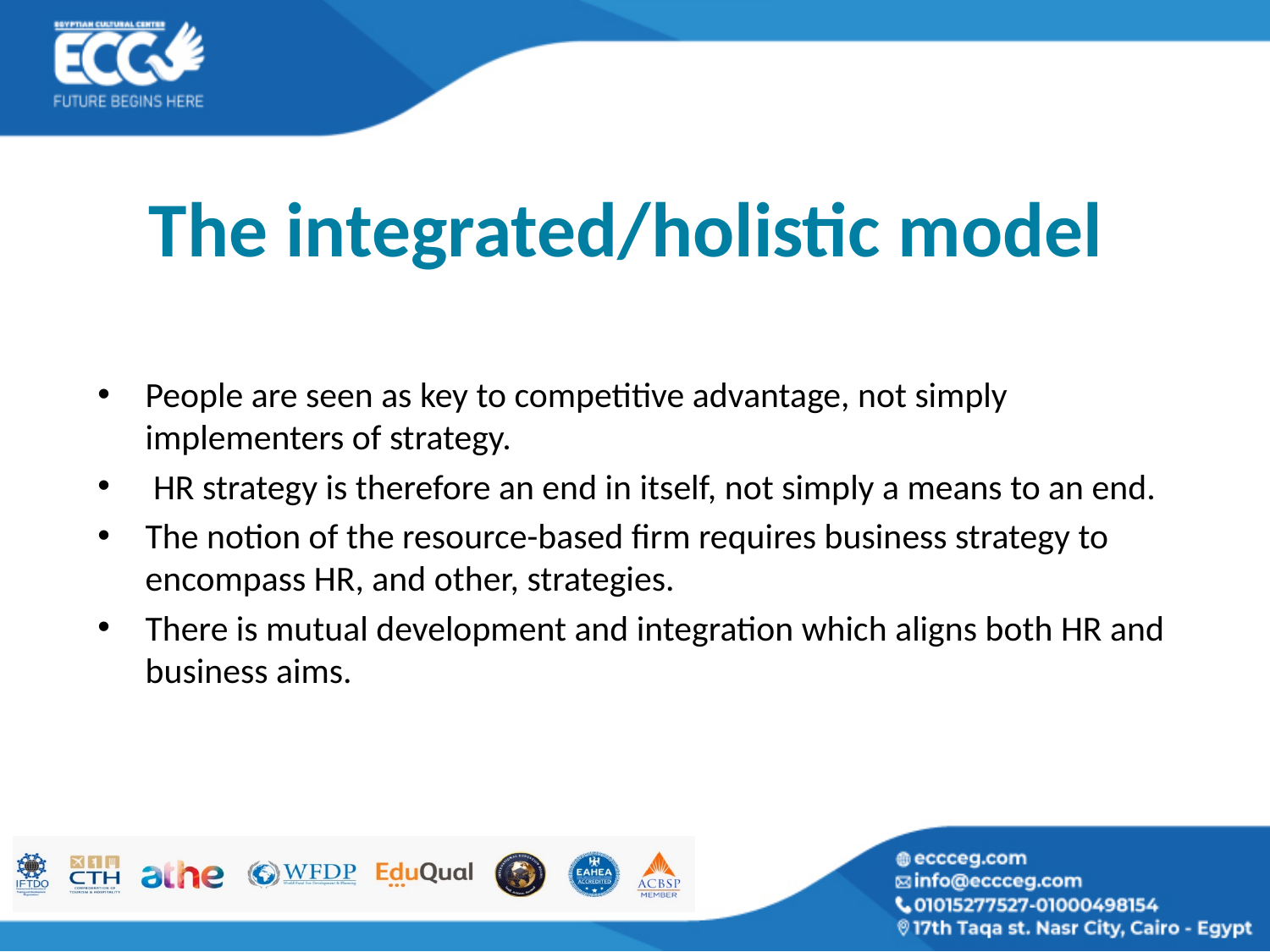

# The integrated/holistic model
People are seen as key to competitive advantage, not simply implementers of strategy.
 HR strategy is therefore an end in itself, not simply a means to an end.
The notion of the resource-based firm requires business strategy to encompass HR, and other, strategies.
There is mutual development and integration which aligns both HR and business aims.